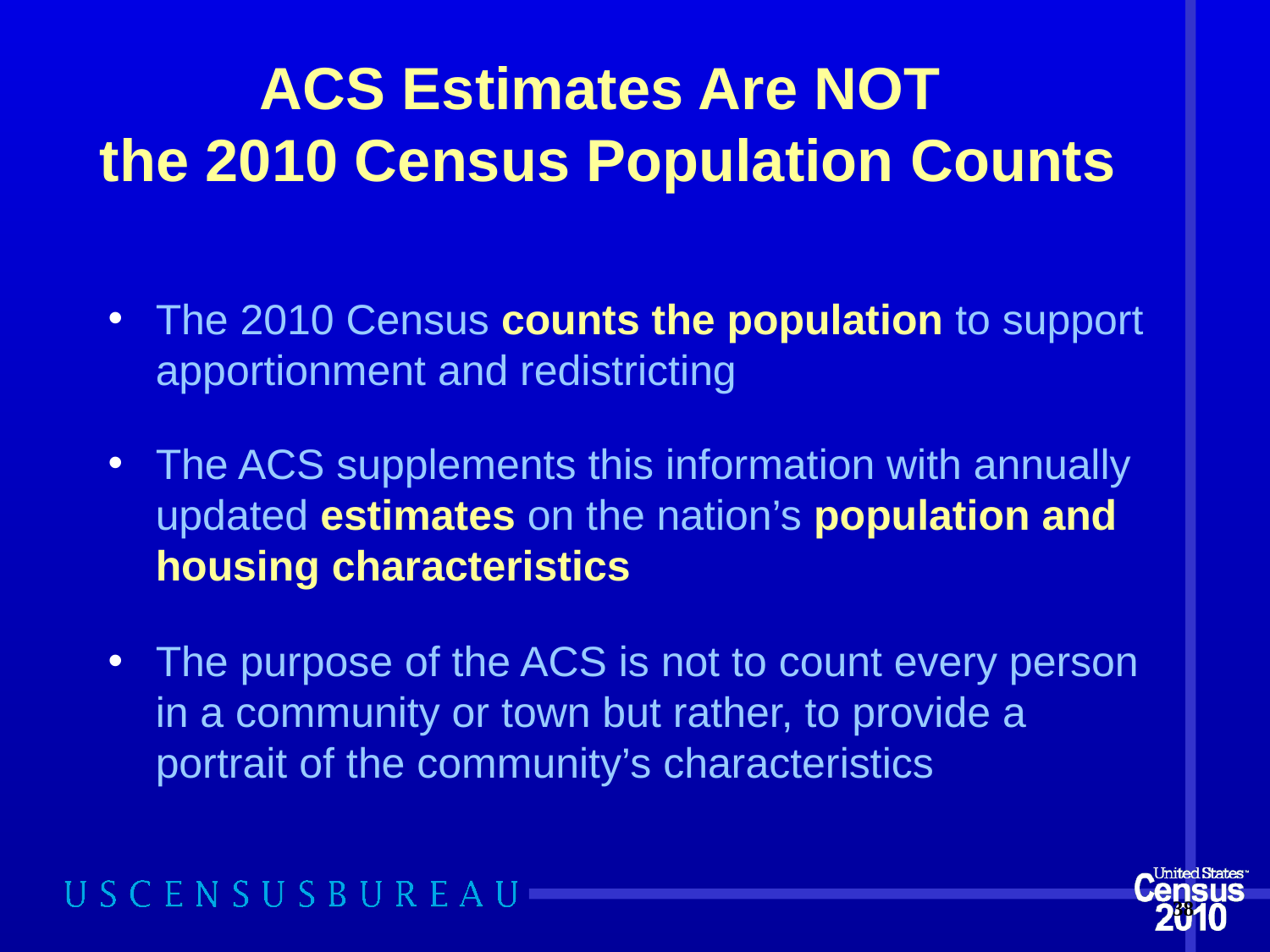

# ACS Estimates Are NOT the 2010 Census Population Counts
The 2010 Census counts the population to support apportionment and redistricting

The ACS supplements this information with annually updated estimates on the nation’s population and housing characteristics

The purpose of the ACS is not to count every person in a community or town but rather, to provide a portrait of the community’s characteristics
38